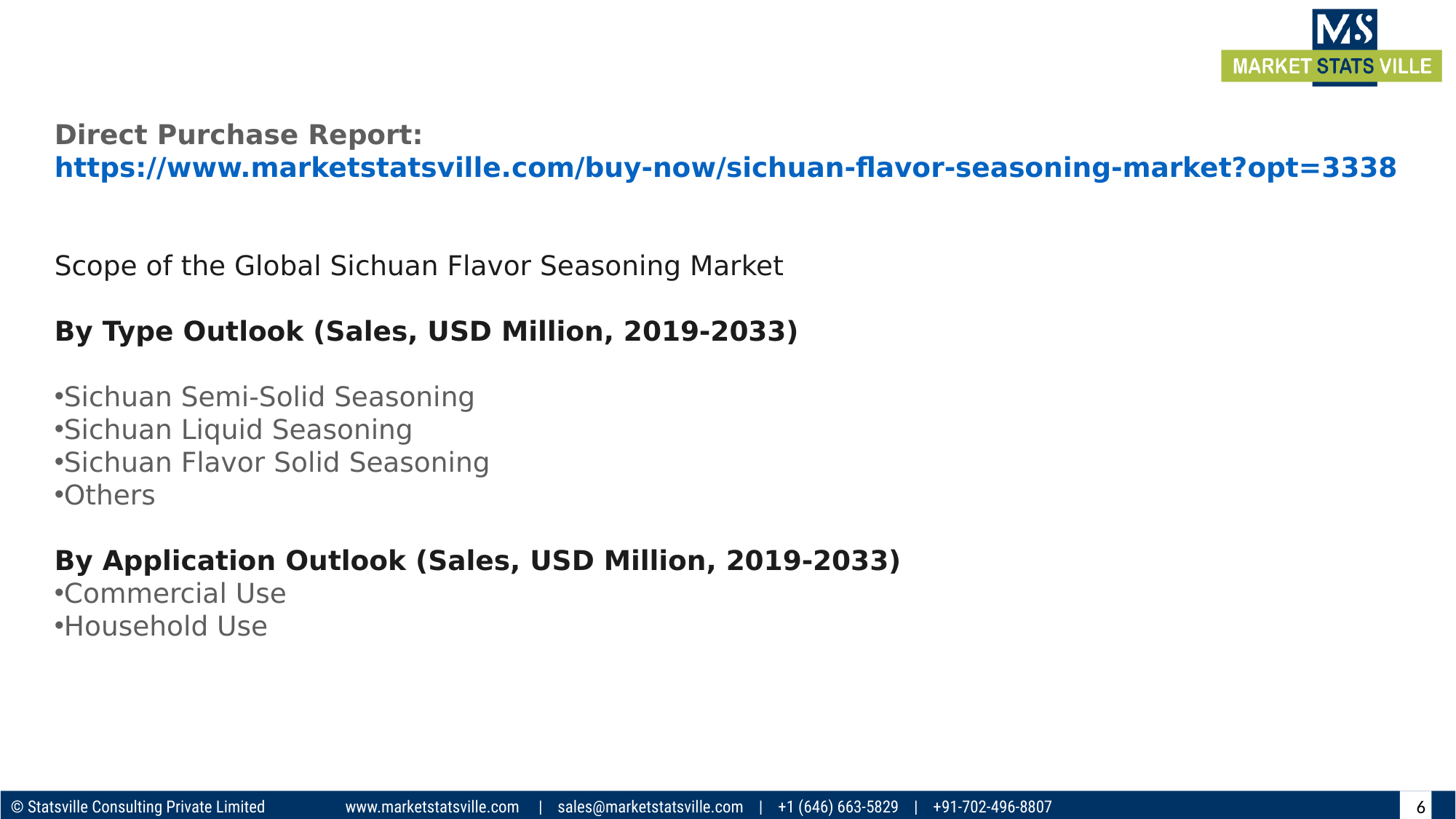

Direct Purchase Report: https://www.marketstatsville.com/buy-now/sichuan-flavor-seasoning-market?opt=3338

Scope of the Global Sichuan Flavor Seasoning Market

By Type Outlook (Sales, USD Million, 2019-2033)

Sichuan Semi-Solid Seasoning
Sichuan Liquid Seasoning
Sichuan Flavor Solid Seasoning
Others

By Application Outlook (Sales, USD Million, 2019-2033)
Commercial Use
Household Use

6